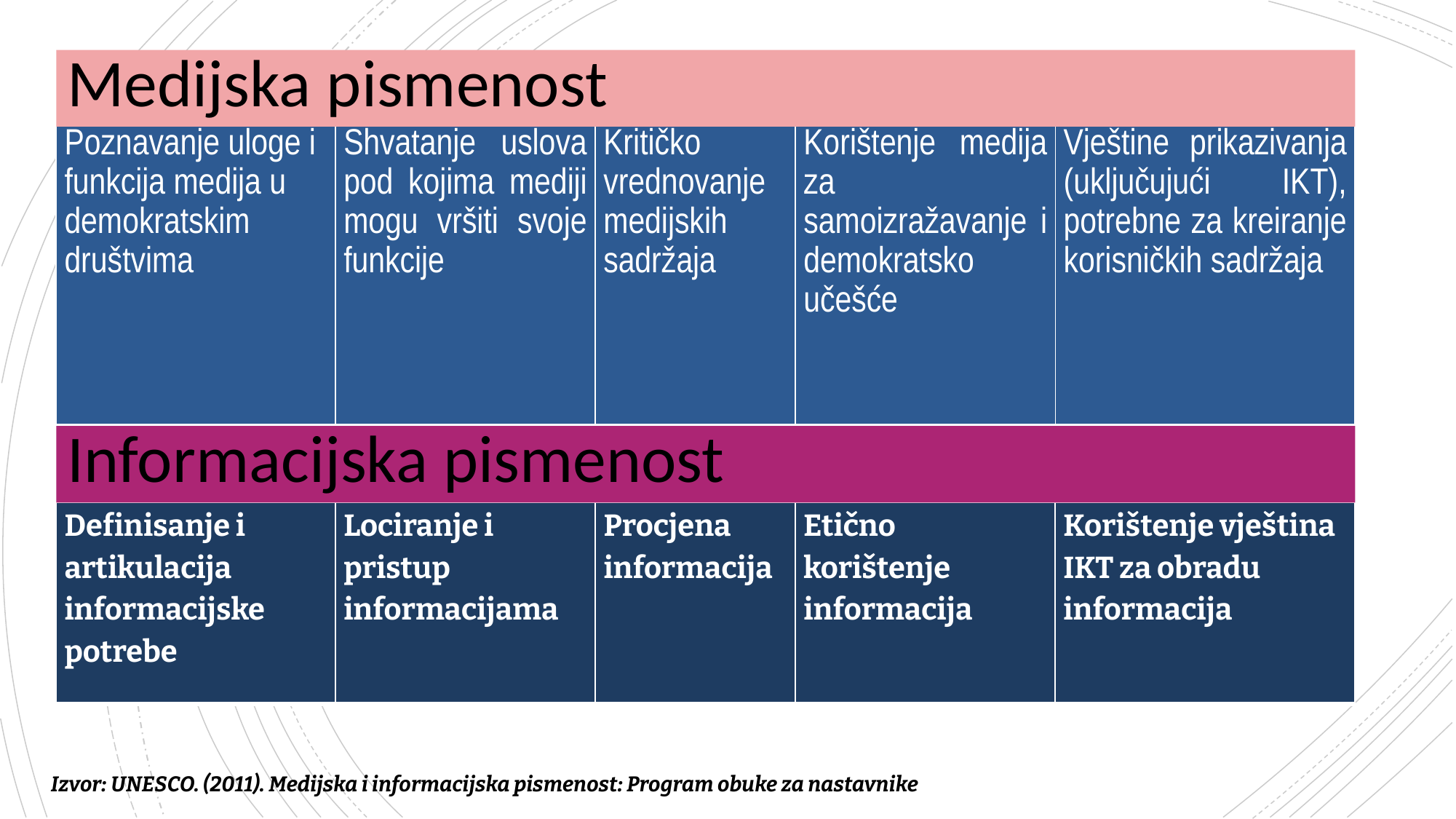

Medijska pismenost
# Medijska pismenost
| Poznavanje uloge i funkcija medija u demokratskim društvima | Shvatanje uslova pod kojima mediji mogu vršiti svoje funkcije | Kritičko vrednovanje medijskih sadržaja | Korištenje medija za samoizražavanje i demokratsko učešće | Vještine prikazivanja (uključujući IKT), potrebne za kreiranje korisničkih sadržaja |
| --- | --- | --- | --- | --- |
Informacijska pismenost
| Definisanje i artikulacija informacijske potrebe | Lociranje i pristup informacijama | Procjena informacija | Etično korištenje informacija | Korištenje vještina IKT za obradu informacija |
| --- | --- | --- | --- | --- |
Izvor: UNESCO. (2011). Medijska i informacijska pismenost: Program obuke za nastavnike